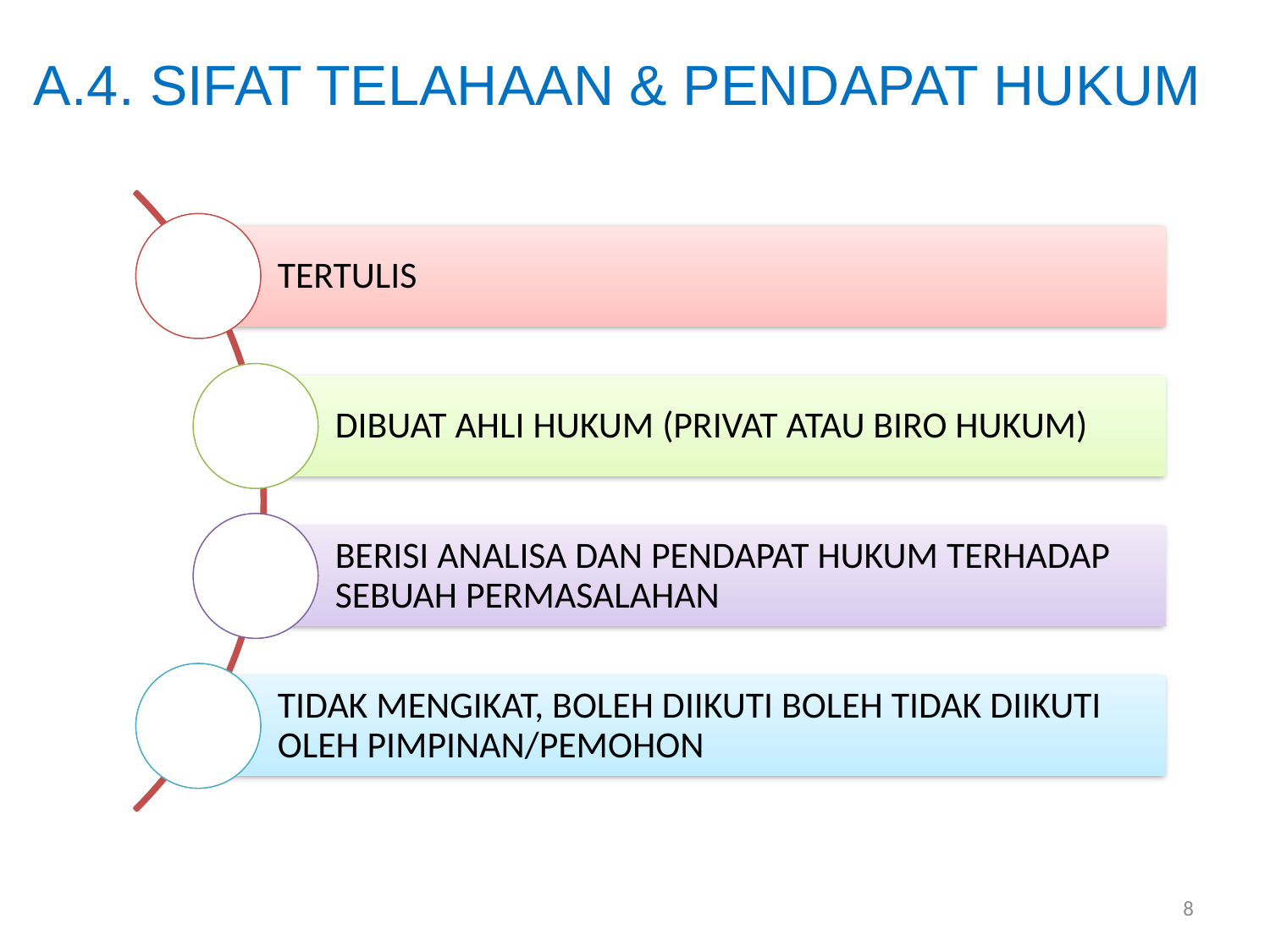

# A.4. SIFAT TELAHAAN & PENDAPAT HUKUM
TERTULIS
DIBUAT AHLI HUKUM (PRIVAT ATAU BIRO HUKUM)
BERISI ANALISA DAN PENDAPAT HUKUM TERHADAP  SEBUAH PERMASALAHAN
TIDAK MENGIKAT, BOLEH DIIKUTI BOLEH TIDAK DIIKUTI OLEH PIMPINAN/PEMOHON
8